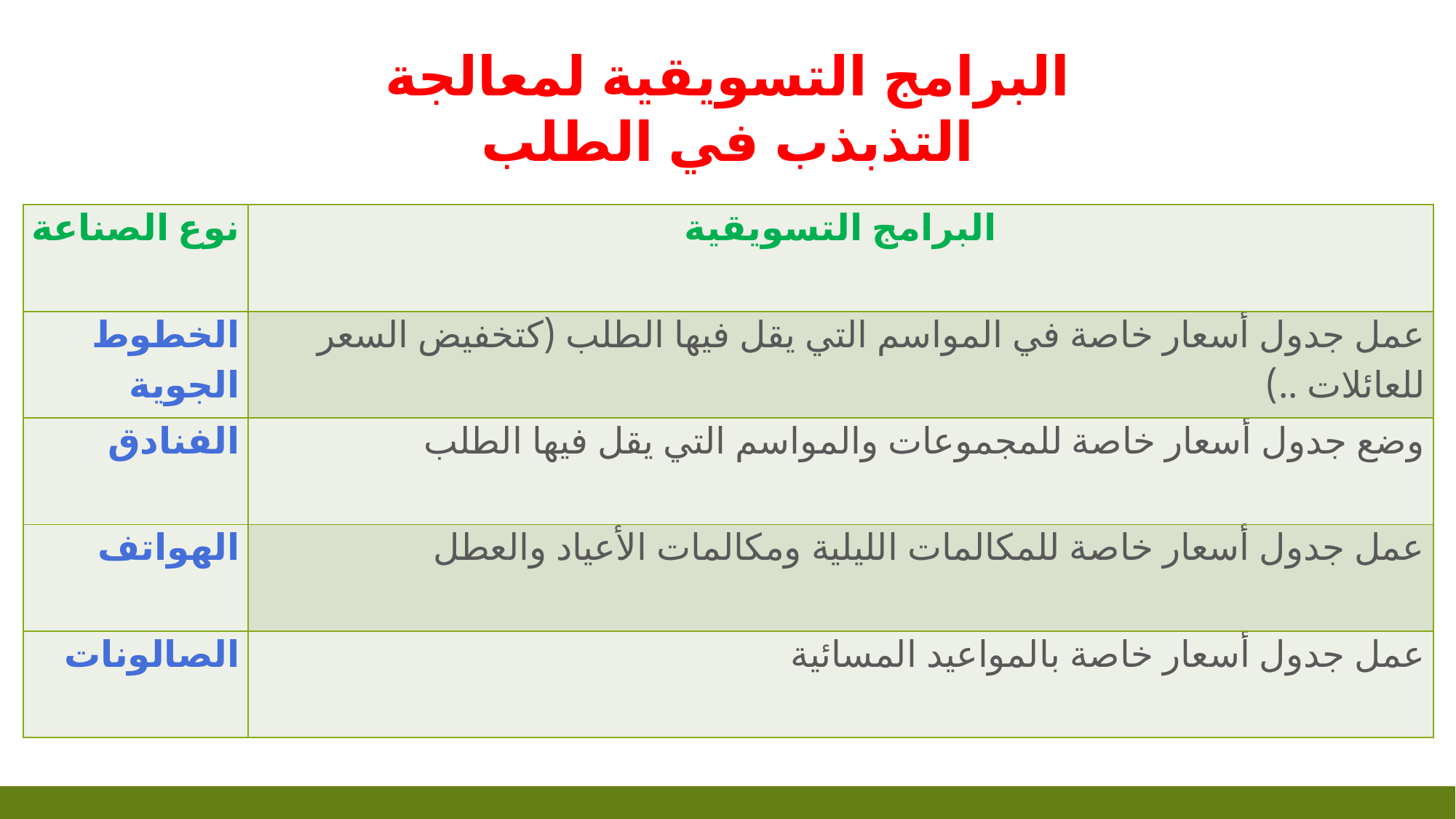

# البرامج التسويقية لمعالجة التذبذب في الطلب

| نوع الصناعة | البرامج التسويقية |
| --- | --- |
| الخطوط الجوية | عمل جدول أسعار خاصة في المواسم التي يقل فيها الطلب (كتخفيض السعر للعائلات ..) |
| الفنادق | وضع جدول أسعار خاصة للمجموعات والمواسم التي يقل فيها الطلب |
| الهواتف | عمل جدول أسعار خاصة للمكالمات الليلية ومكالمات الأعياد والعطل |
| الصالونات | عمل جدول أسعار خاصة بالمواعيد المسائية |